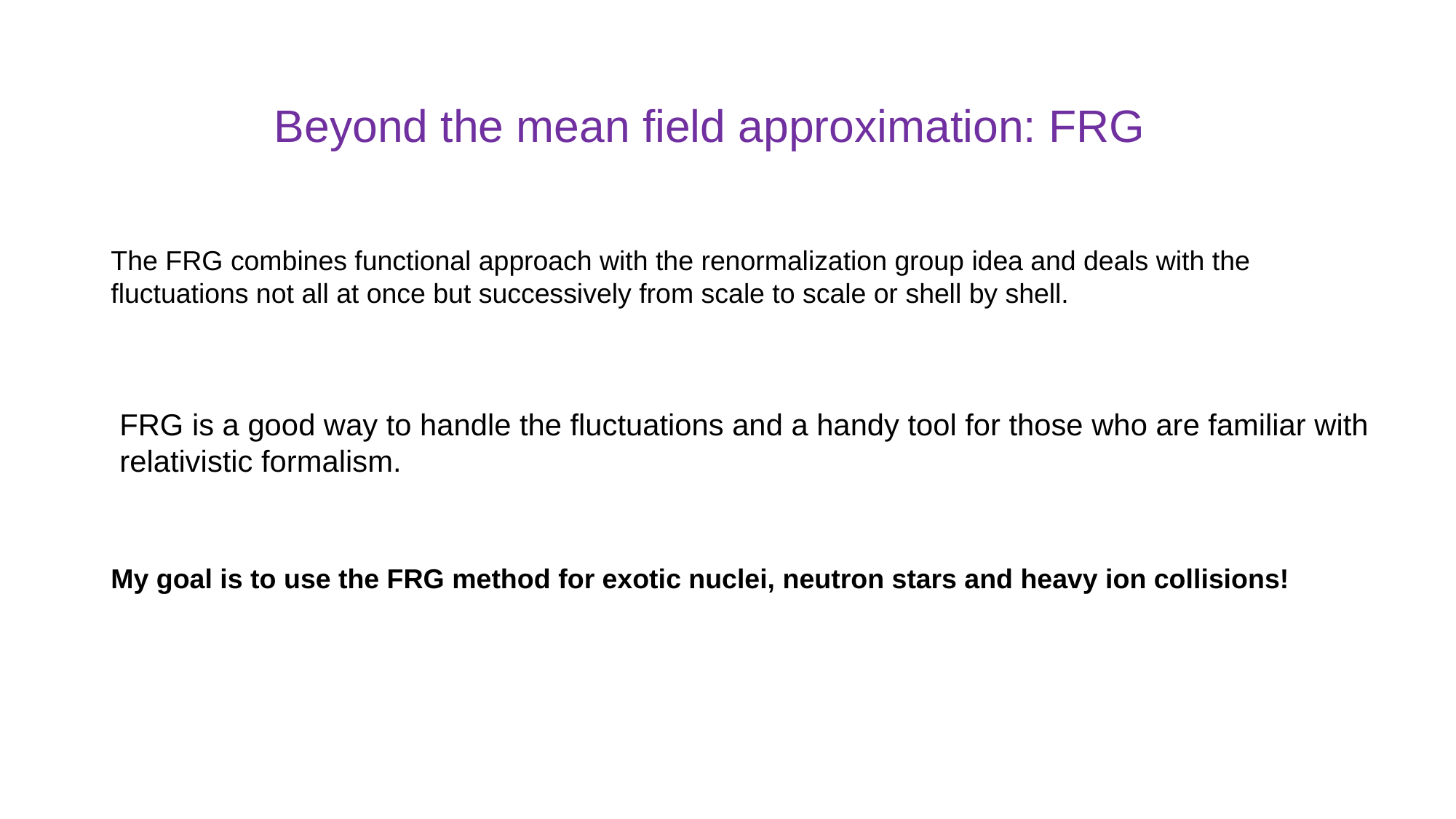

Beyond the mean field approximation: FRG
The FRG combines functional approach with the renormalization group idea and deals with the fluctuations not all at once but successively from scale to scale or shell by shell.
FRG is a good way to handle the fluctuations and a handy tool for those who are familiar with relativistic formalism.
My goal is to use the FRG method for exotic nuclei, neutron stars and heavy ion collisions!